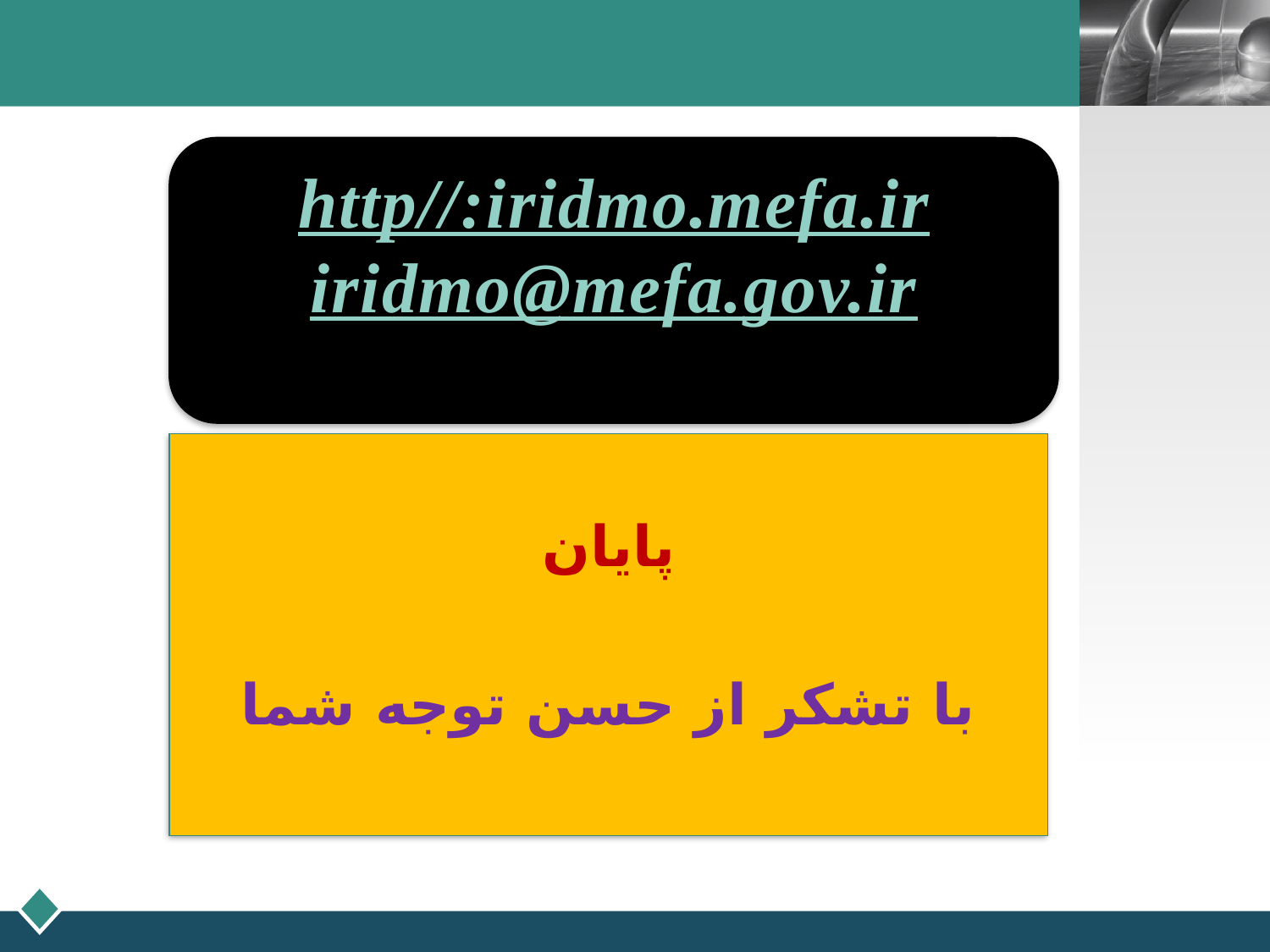

http//:iridmo.mefa.ir
iridmo@mefa.gov.ir

پایان

با تشکر از حسن توجه شما